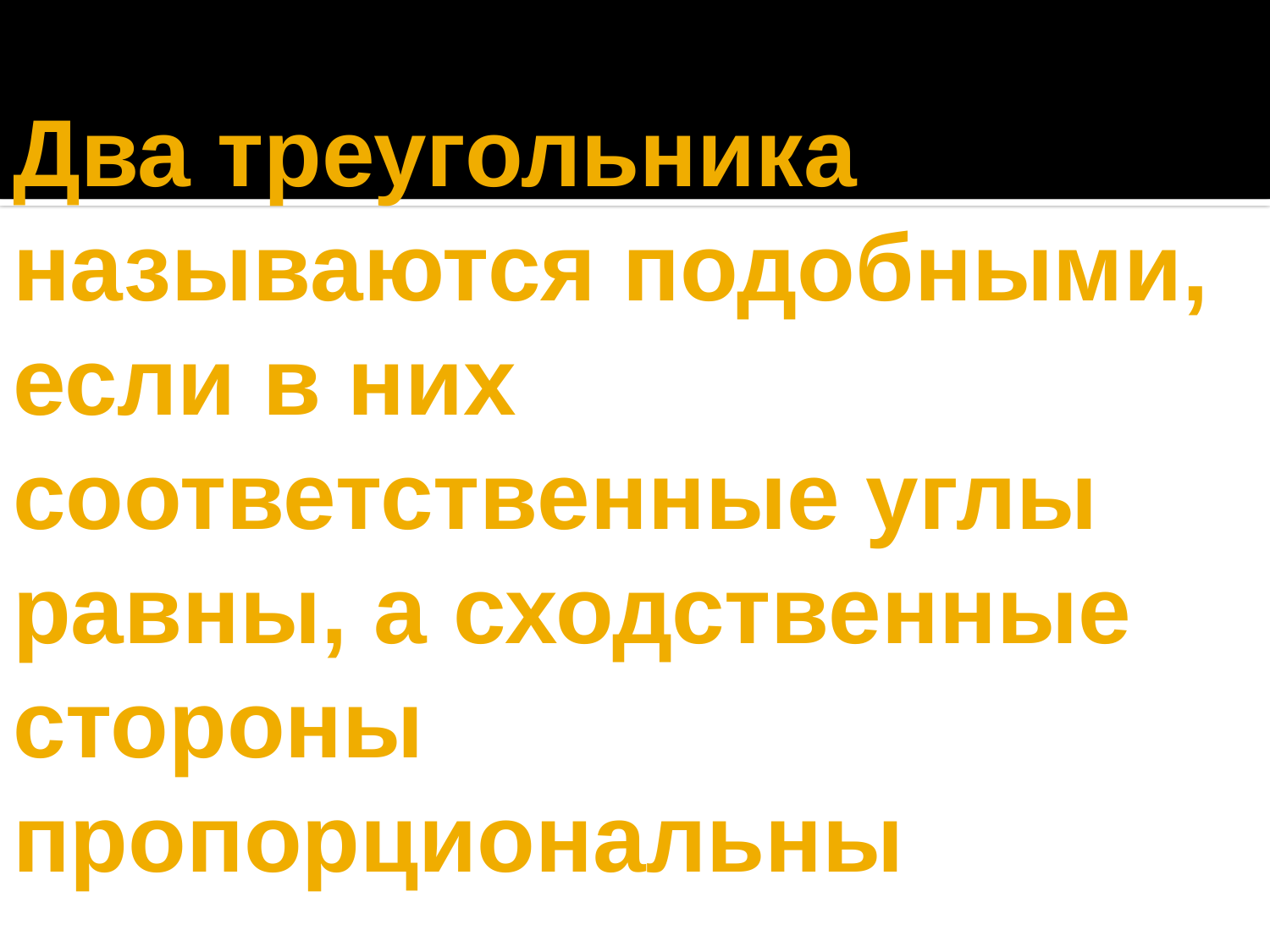

# Два треугольника называются подобными, если в них соответственные углы равны, а сходственные стороны пропорциональны